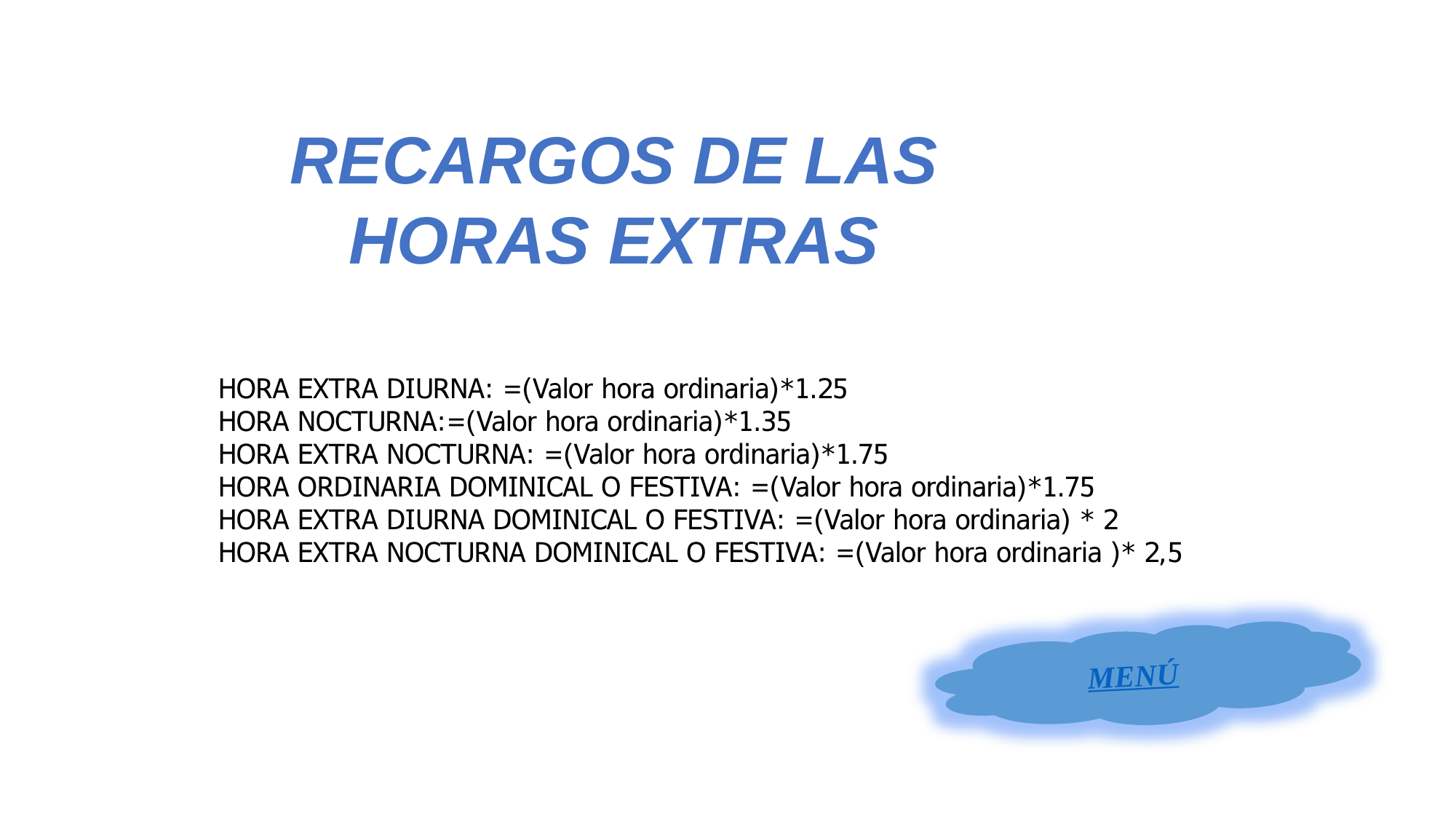

RECARGOS DE LAS HORAS EXTRAS

HORA EXTRA DIURNA: =(Valor hora ordinaria)*1.25
HORA NOCTURNA:=(Valor hora ordinaria)*1.35
HORA EXTRA NOCTURNA: =(Valor hora ordinaria)*1.75
HORA ORDINARIA DOMINICAL O FESTIVA: =(Valor hora ordinaria)*1.75
HORA EXTRA DIURNA DOMINICAL O FESTIVA: =(Valor hora ordinaria) * 2
HORA EXTRA NOCTURNA DOMINICAL O FESTIVA: =(Valor hora ordinaria )* 2,5

MENÚ